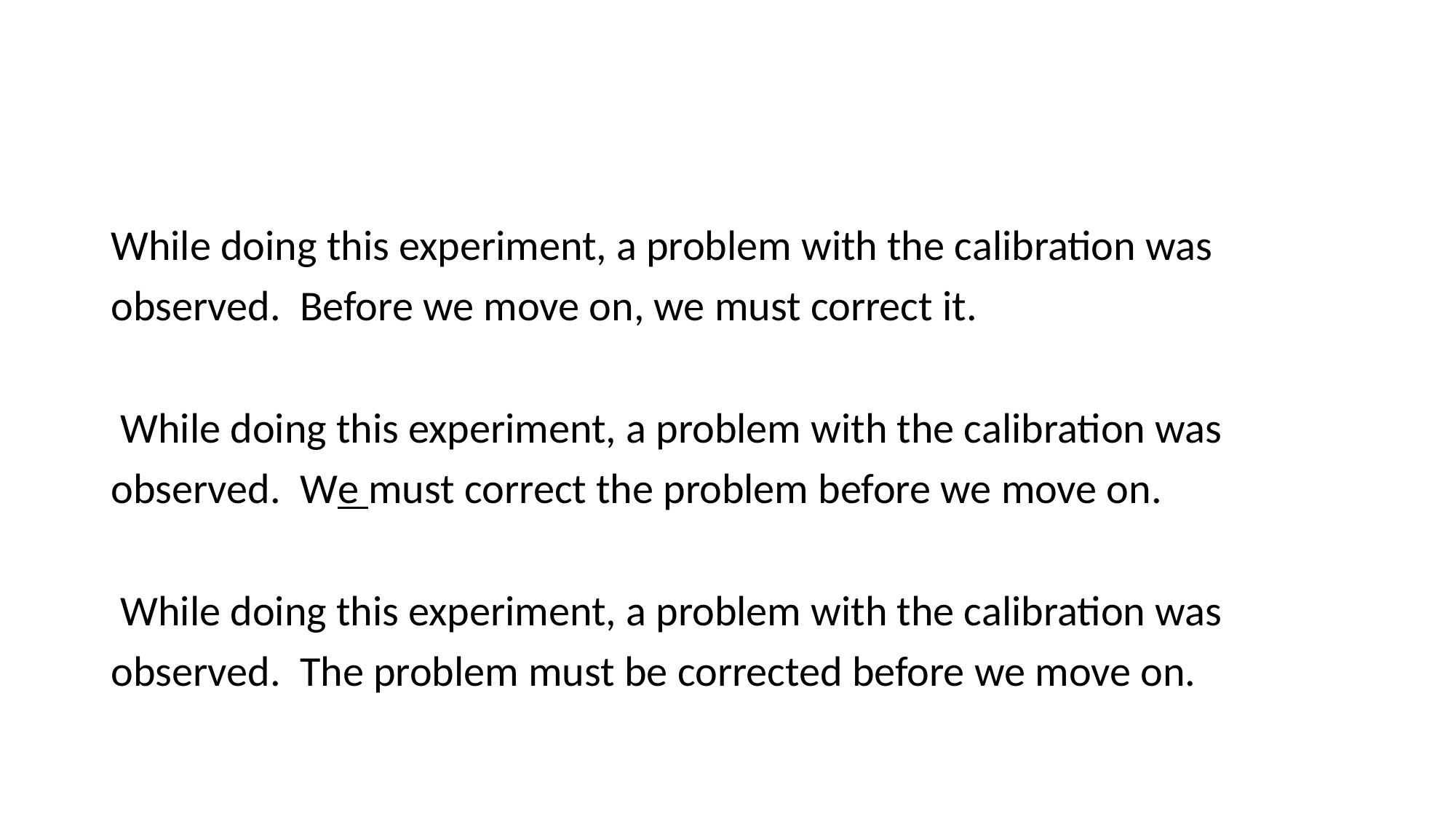

While doing this experiment, a problem with the calibration was
observed.  Before we move on, we must correct it.

 While doing this experiment, a problem with the calibration was
observed.  We must correct the problem before we move on.

 While doing this experiment, a problem with the calibration was
observed.  The problem must be corrected before we move on.